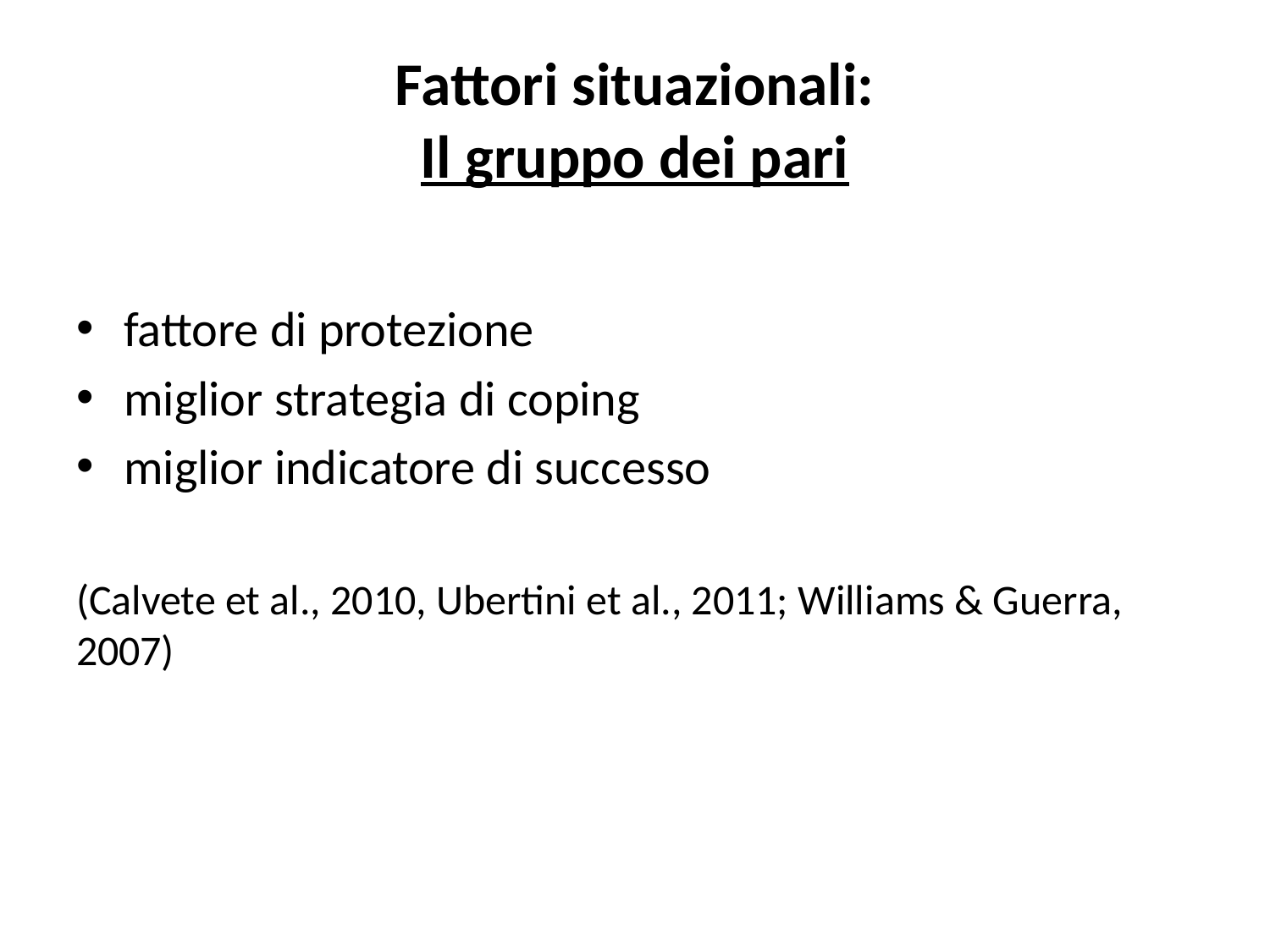

# Fattori situazionali: Il gruppo dei pari

fattore di protezione
miglior strategia di coping
miglior indicatore di successo

(Calvete et al., 2010, Ubertini et al., 2011; Williams & Guerra, 2007)